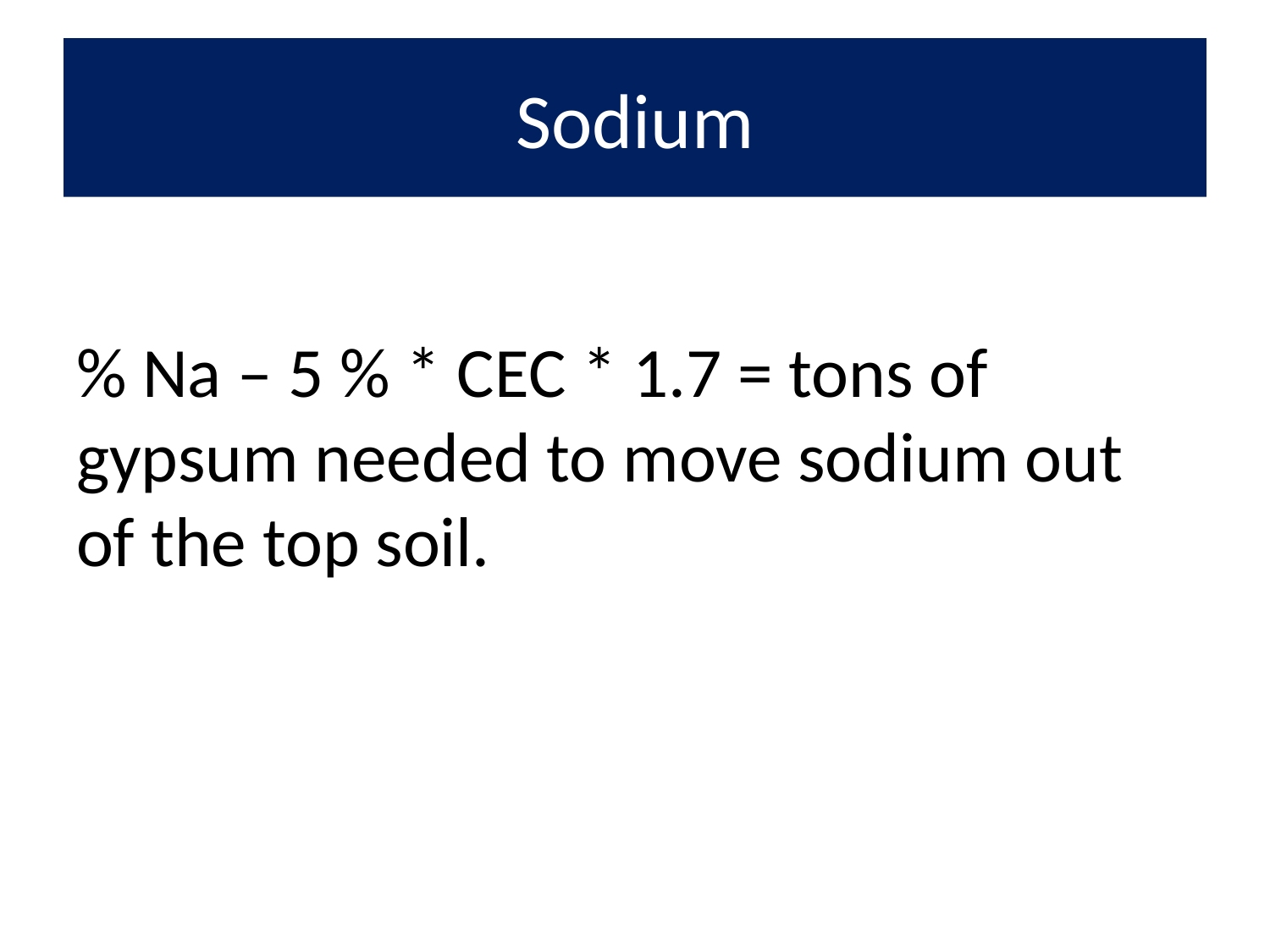

# Sodium

% Na – 5 % * CEC * 1.7 = tons of gypsum needed to move sodium out of the top soil.